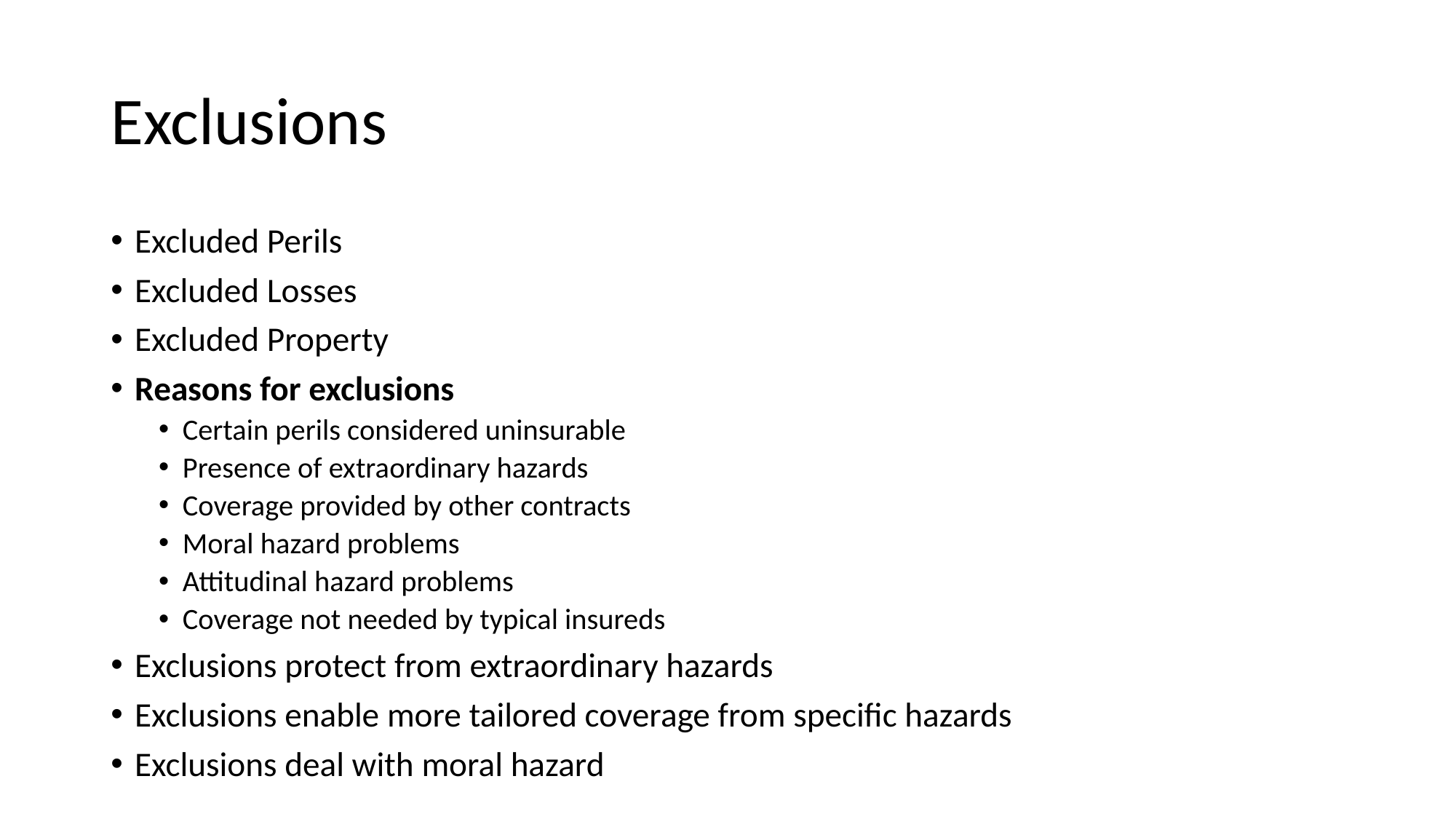

# Exclusions
Excluded Perils
Excluded Losses
Excluded Property
Reasons for exclusions
Certain perils considered uninsurable
Presence of extraordinary hazards
Coverage provided by other contracts
Moral hazard problems
Attitudinal hazard problems
Coverage not needed by typical insureds
Exclusions protect from extraordinary hazards
Exclusions enable more tailored coverage from specific hazards
Exclusions deal with moral hazard